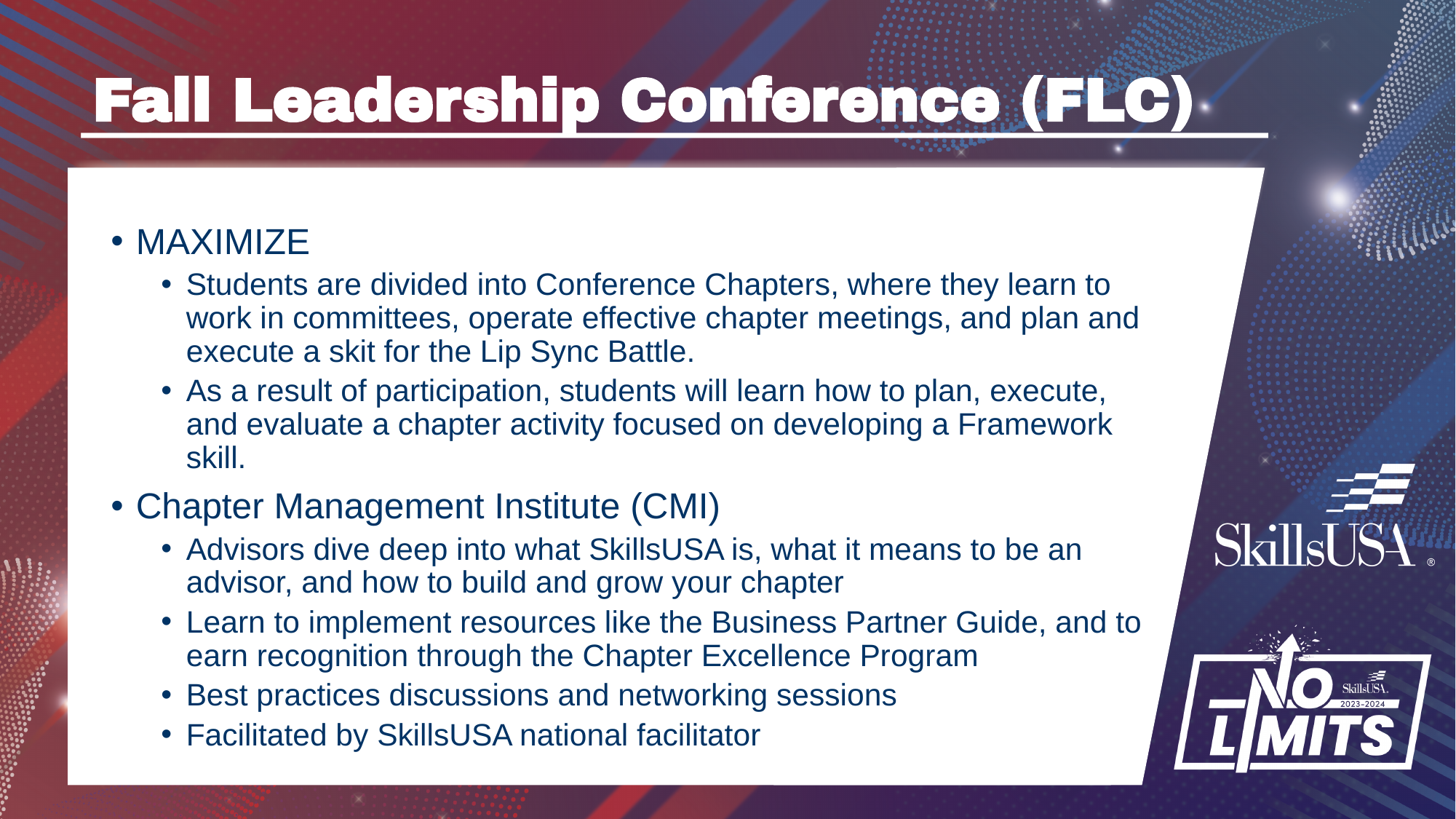

# Fall Leadership Conference (FLC)
MAXIMIZE
Students are divided into Conference Chapters, where they learn to work in committees, operate effective chapter meetings, and plan and execute a skit for the Lip Sync Battle.
As a result of participation, students will learn how to plan, execute, and evaluate a chapter activity focused on developing a Framework skill.
Chapter Management Institute (CMI)
Advisors dive deep into what SkillsUSA is, what it means to be an advisor, and how to build and grow your chapter
Learn to implement resources like the Business Partner Guide, and to earn recognition through the Chapter Excellence Program
Best practices discussions and networking sessions
Facilitated by SkillsUSA national facilitator